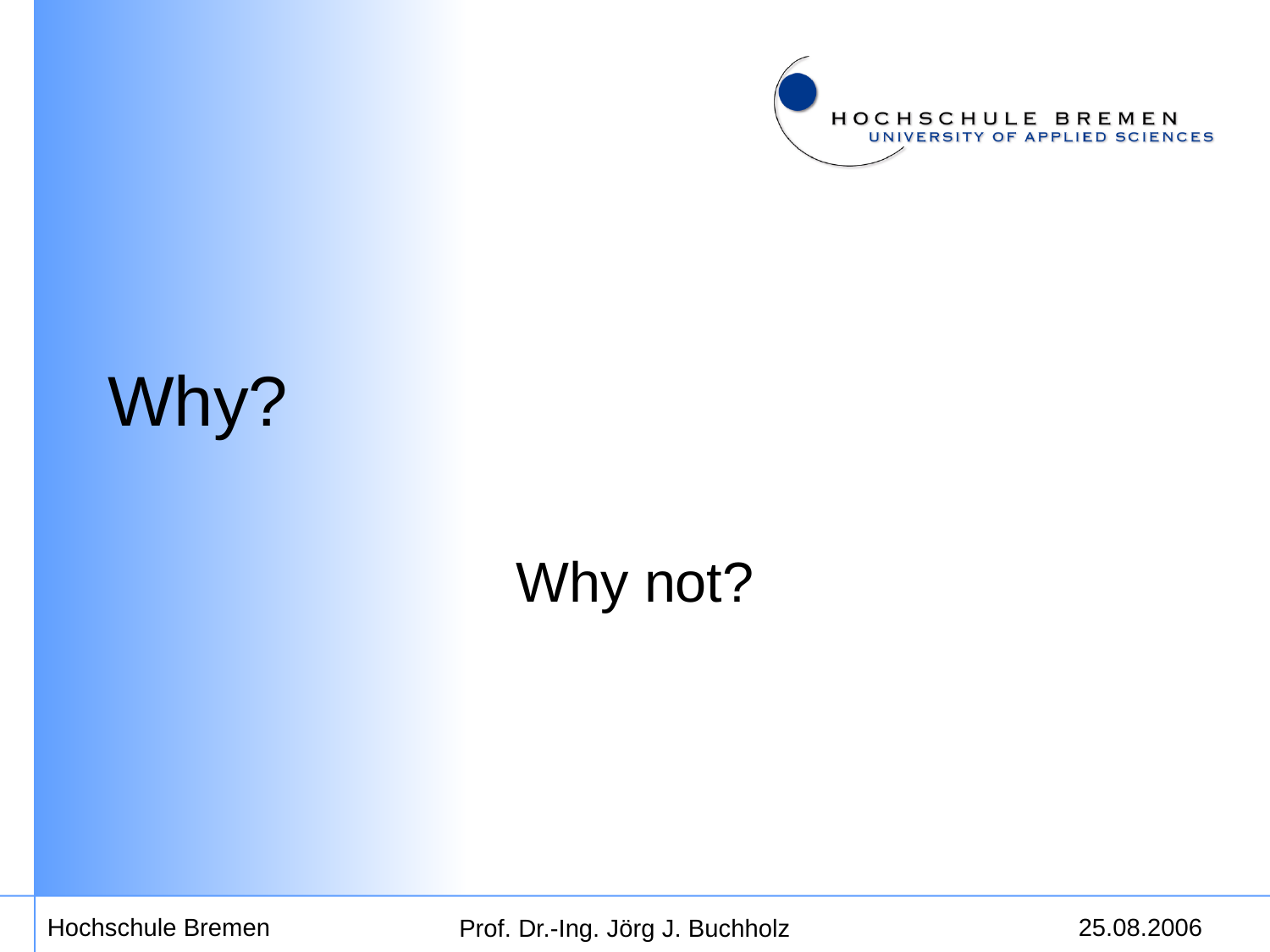

# Why?
Why not?
Prof. Dr.-Ing. Jörg J. Buchholz